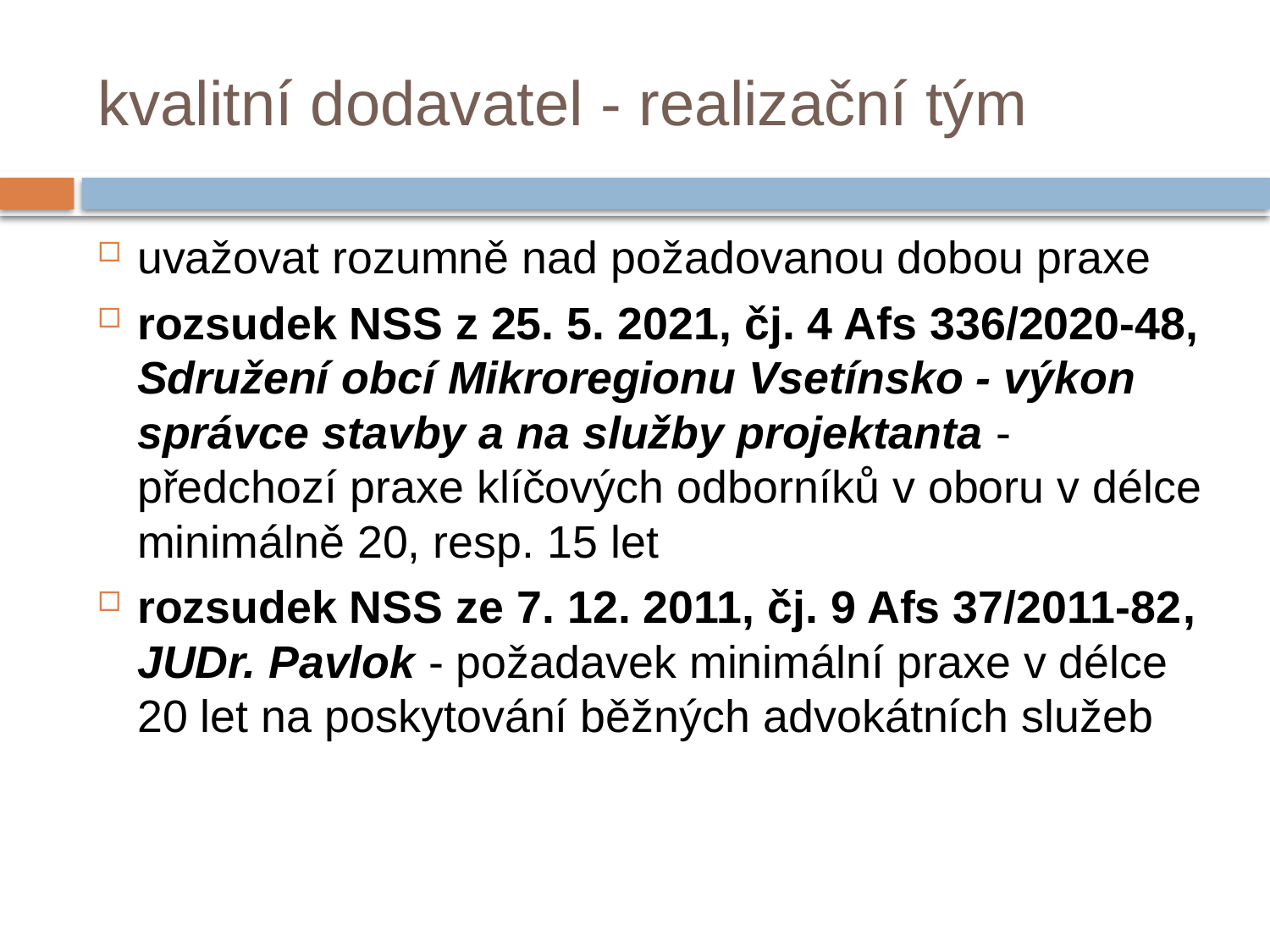

# kvalitní dodavatel - realizační tým
uvažovat rozumně nad požadovanou dobou praxe
rozsudek NSS z 25. 5. 2021, čj. 4 Afs 336/2020-48, Sdružení obcí Mikroregionu Vsetínsko - výkon správce stavby a na služby projektanta - předchozí praxe klíčových odborníků v oboru v délce minimálně 20, resp. 15 let
rozsudek NSS ze 7. 12. 2011, čj. 9 Afs 37/2011-82, JUDr. Pavlok - požadavek minimální praxe v délce 20 let na poskytování běžných advokátních služeb